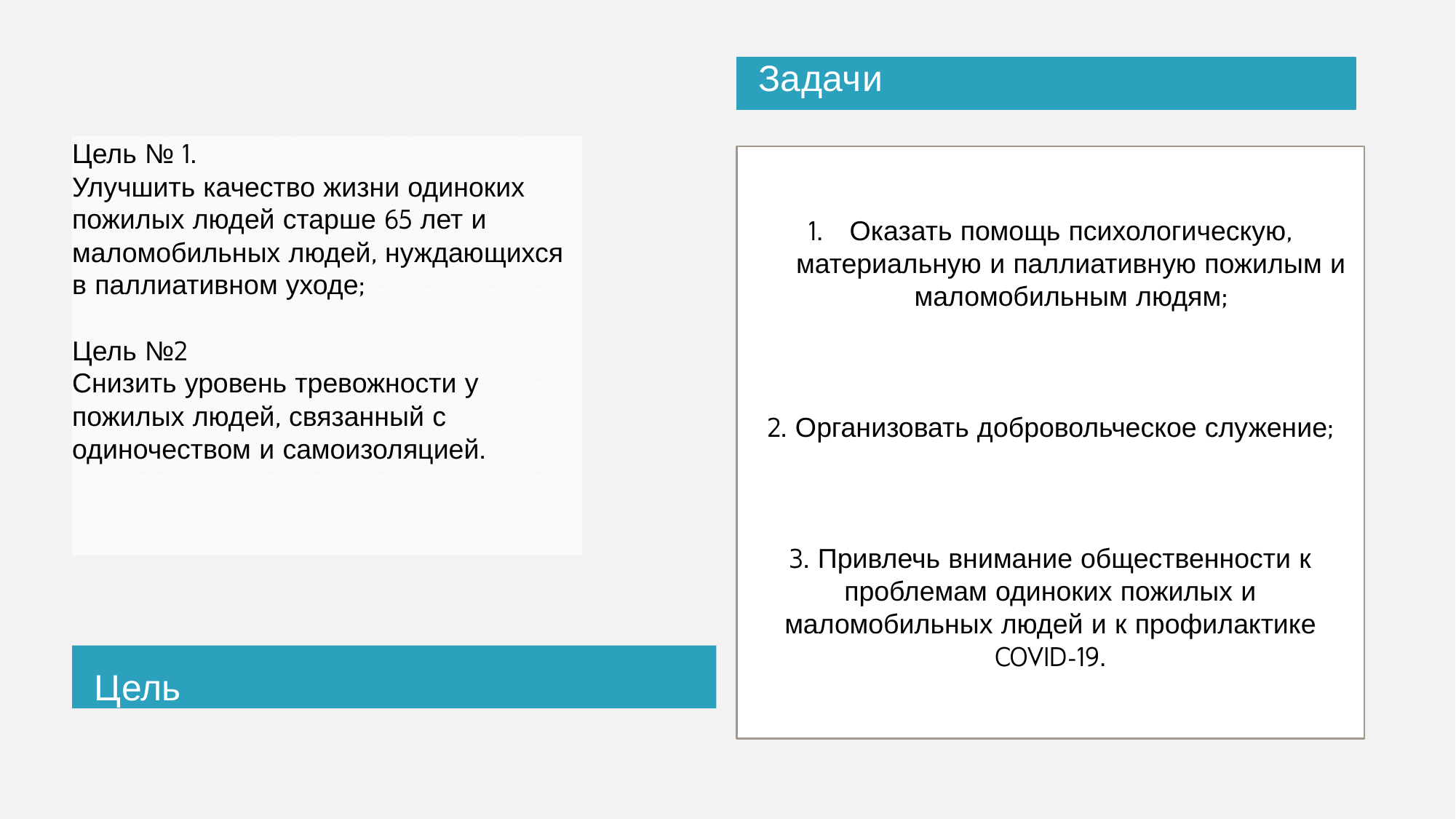

Задачи

Цель № 1.
Улучшить качество жизни одиноких пожилых людей старше 65 лет и маломобильных людей, нуждающихся в паллиативном уходе;

Цель №2
Снизить уровень тревожности у пожилых людей, связанный с одиночеством и самоизоляцией.

Оказать помощь психологическую, материальную и паллиативную пожилым и маломобильным людям;

2. Организовать добровольческое служение;

3. Привлечь внимание общественности к проблемам одиноких пожилых и маломобильных людей и к профилактике COVID-19.
Цель